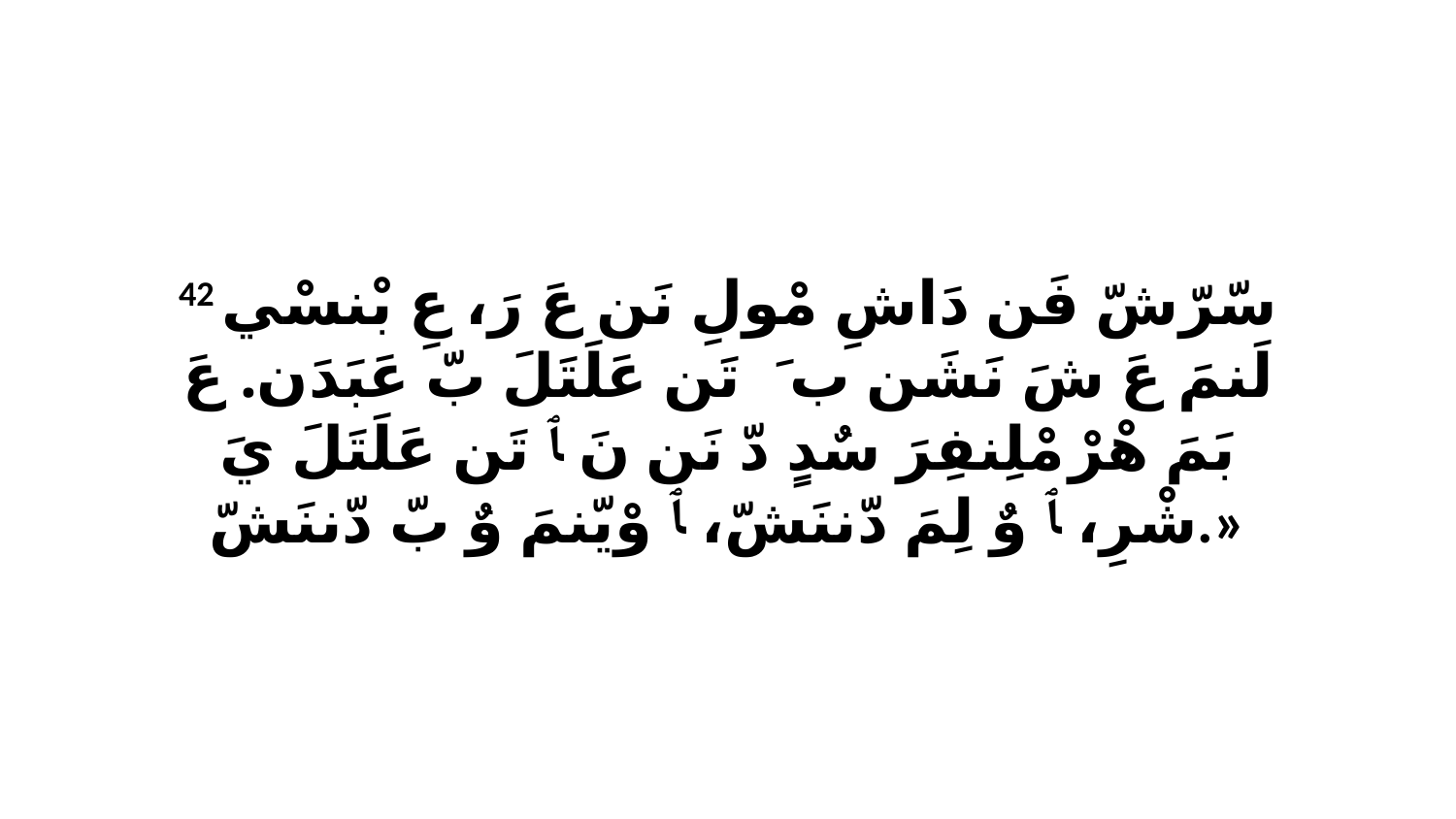

42 سّرّشّ فَن دَاشِ مْولِ نَن عَ رَ، عِ بْنسْي لَنمَ عَ شَ نَشَن بَ ﭑ تَن عَلَتَلَ بّ عَبَدَن. عَ بَمَ هْرْ مْلِنفِرَ سٌدٍ دّ نَن نَ ﭑ تَن عَلَتَلَ يَ شْرِ، ﭑ وٌ لِمَ دّننَشّ، ﭑ وْيّنمَ وٌ بّ دّننَشّ.»